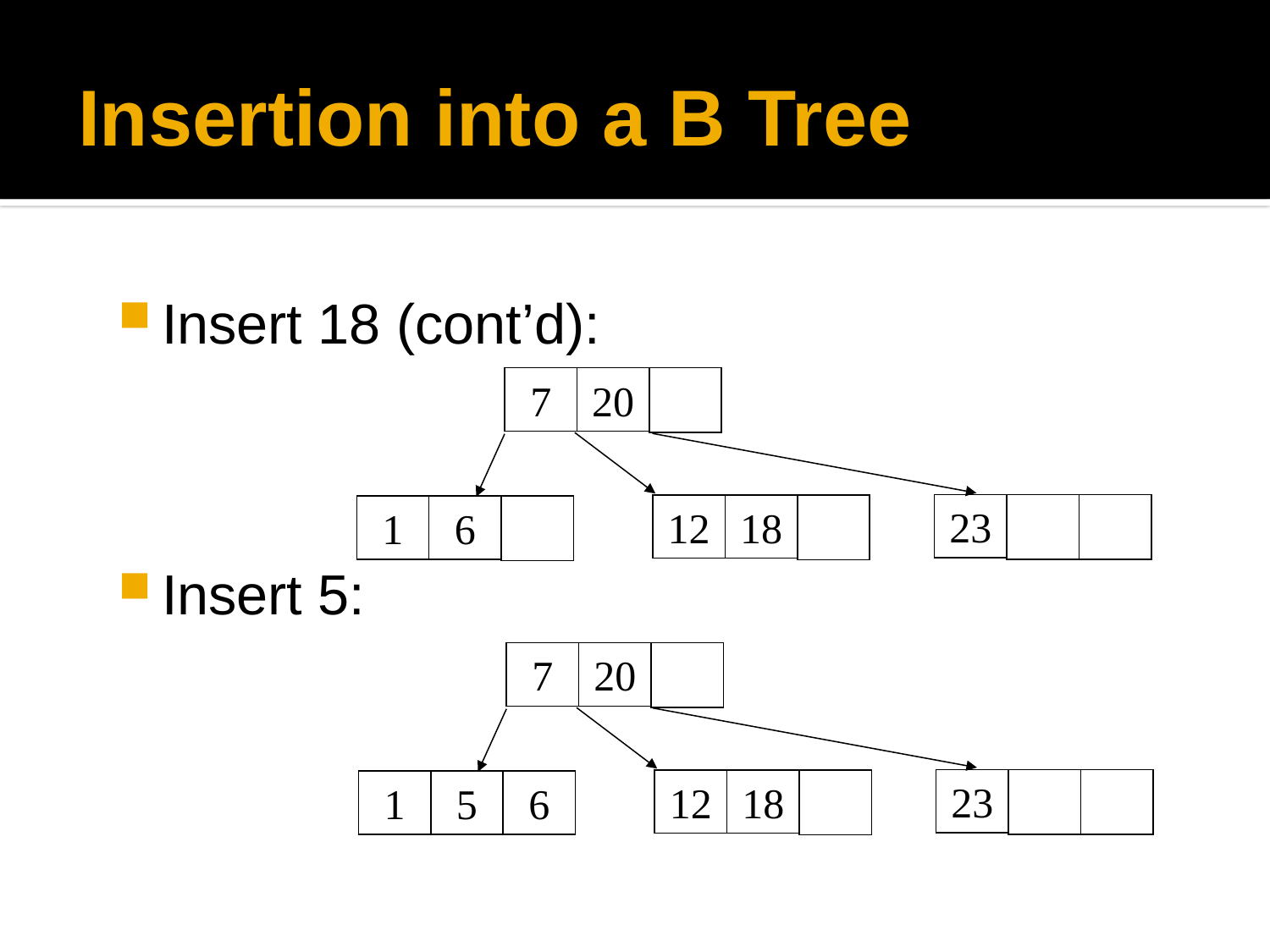

# Insertion into a B Tree
Insert 18 (cont’d):

Insert 5:

7
20

23

12
18

1
6

7
20

23

12
18

1
5
6